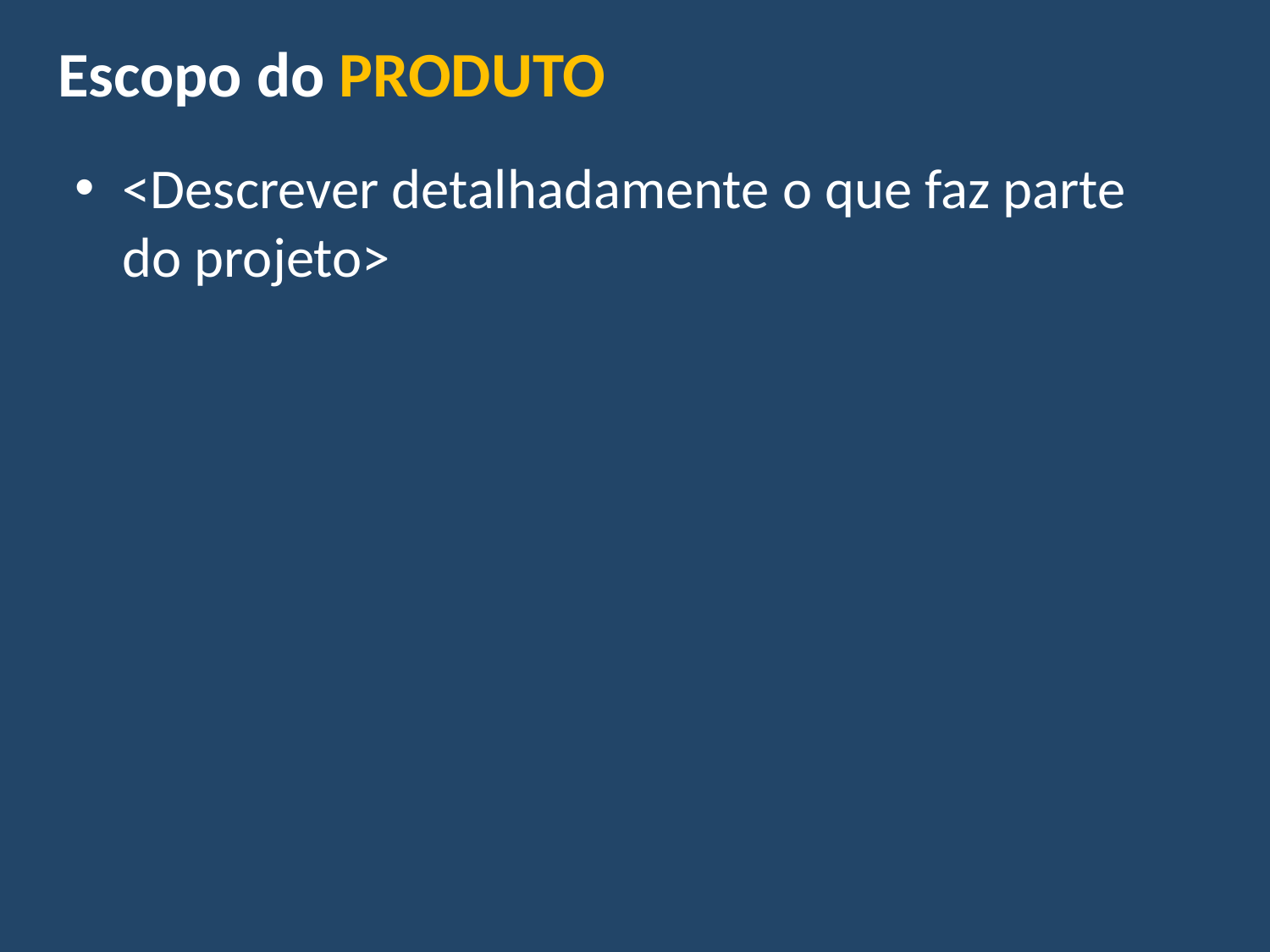

# Escopo do PRODUTO
<Descrever detalhadamente o que faz parte do projeto>